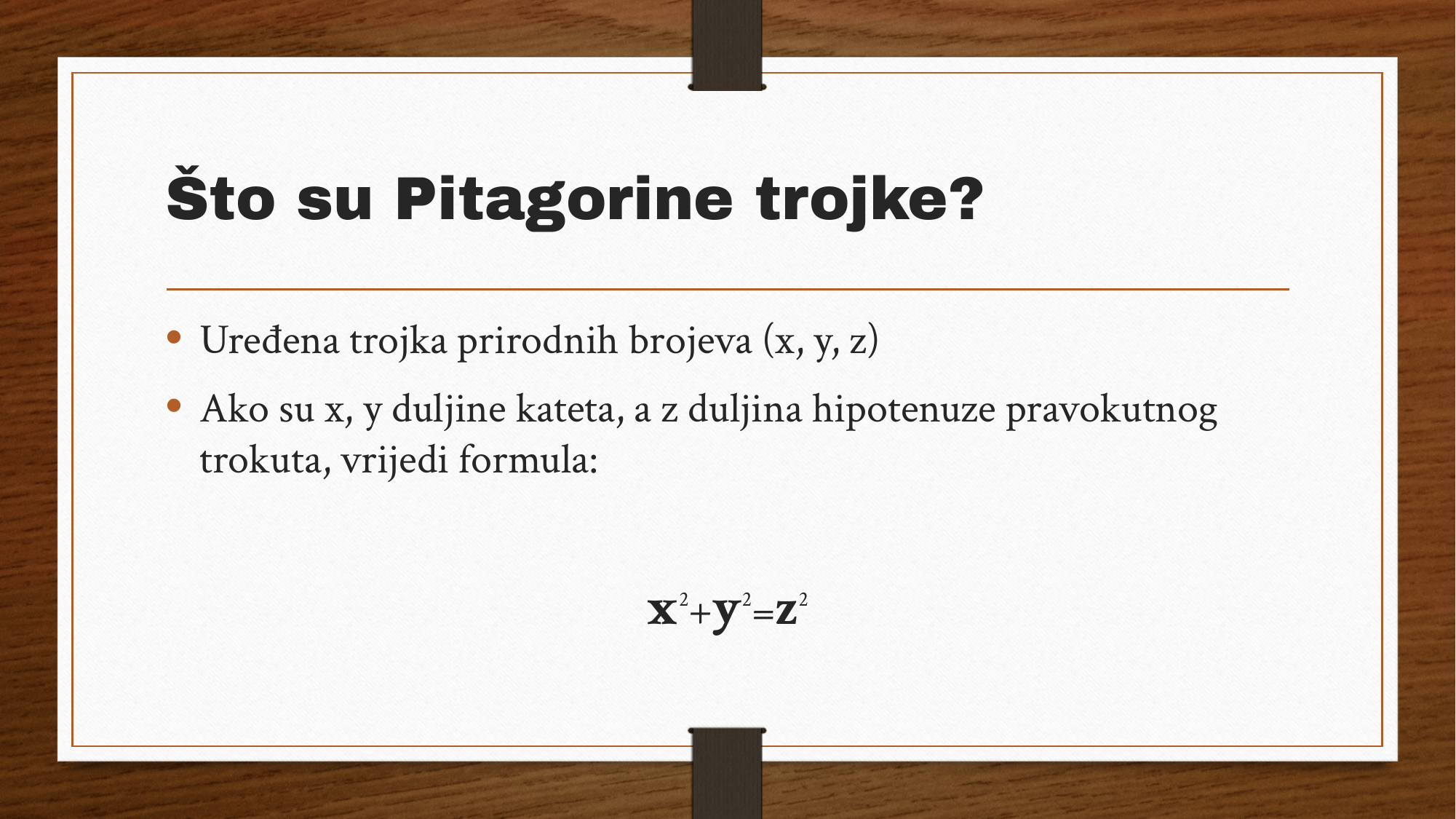

# Što su Pitagorine trojke?
Uređena trojka prirodnih brojeva (x, y, z)
Ako su x, y duljine kateta, a z duljina hipotenuze pravokutnog trokuta, vrijedi formula:

x2+y2=z2